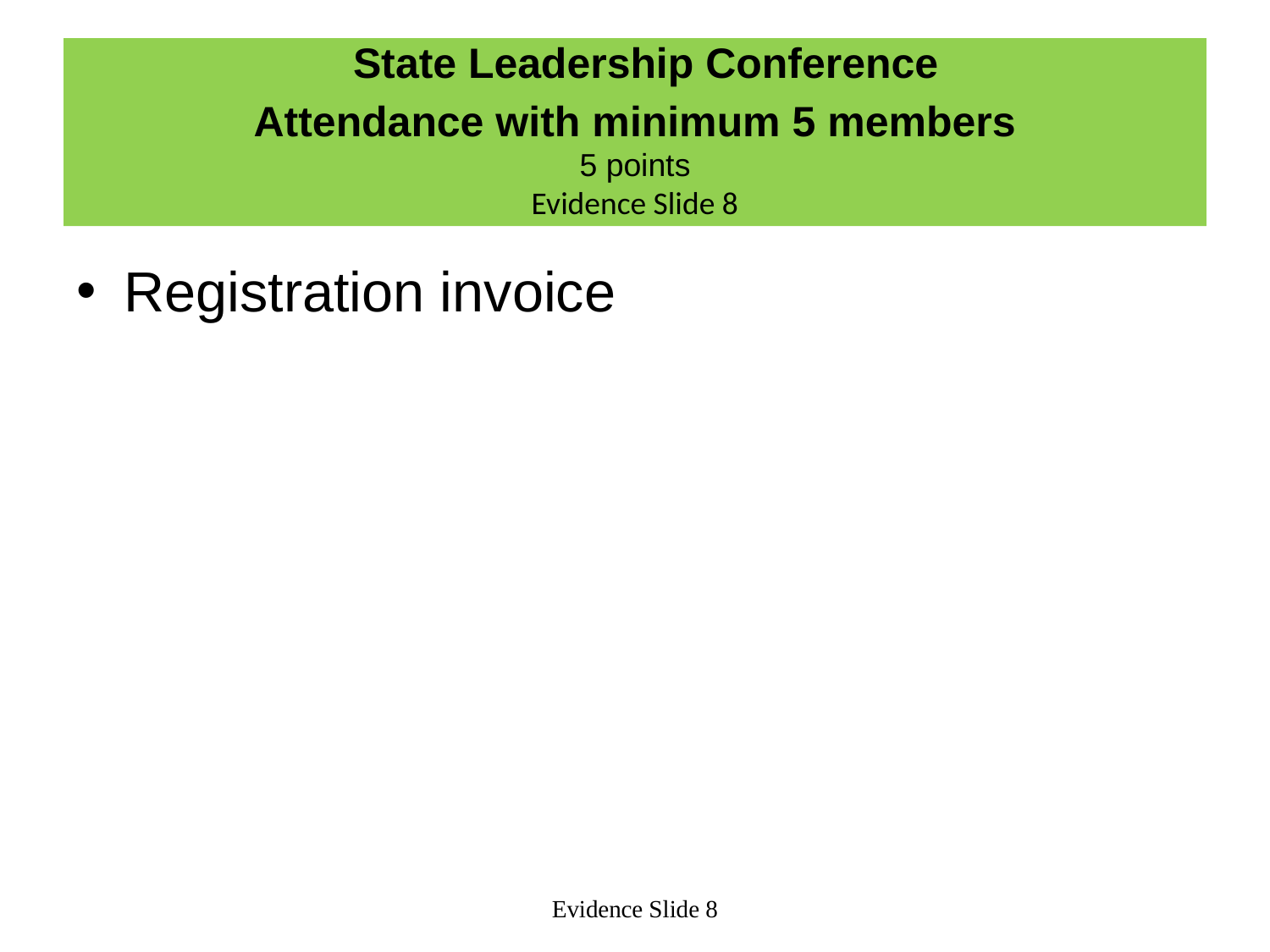

# State Leadership Conference Attendance with minimum 5 members 5 points Evidence Slide 8
Registration invoice
Evidence Slide 8